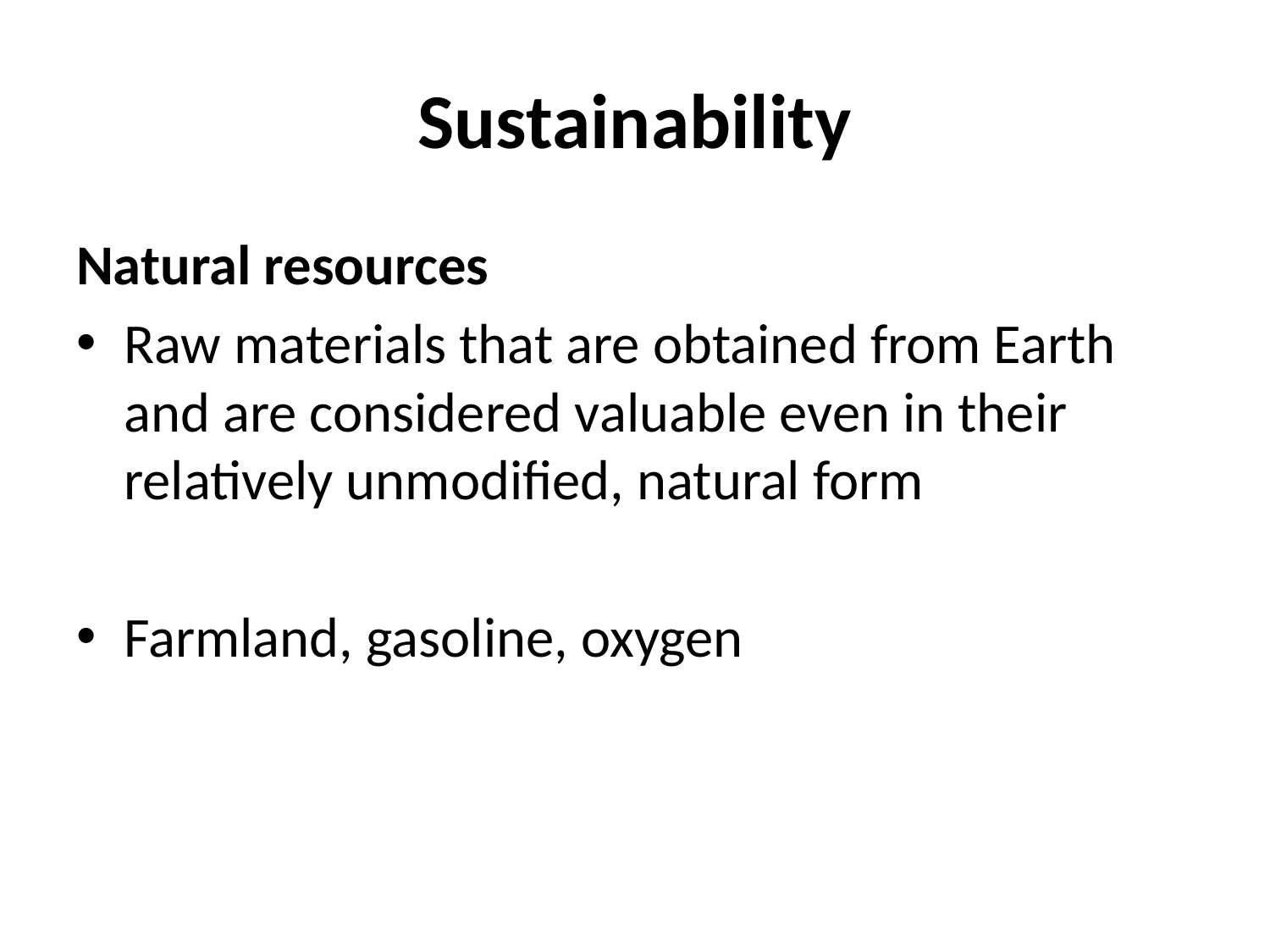

# Sustainability
Natural resources
Raw materials that are obtained from Earth and are considered valuable even in their relatively unmodified, natural form

Farmland, gasoline, oxygen